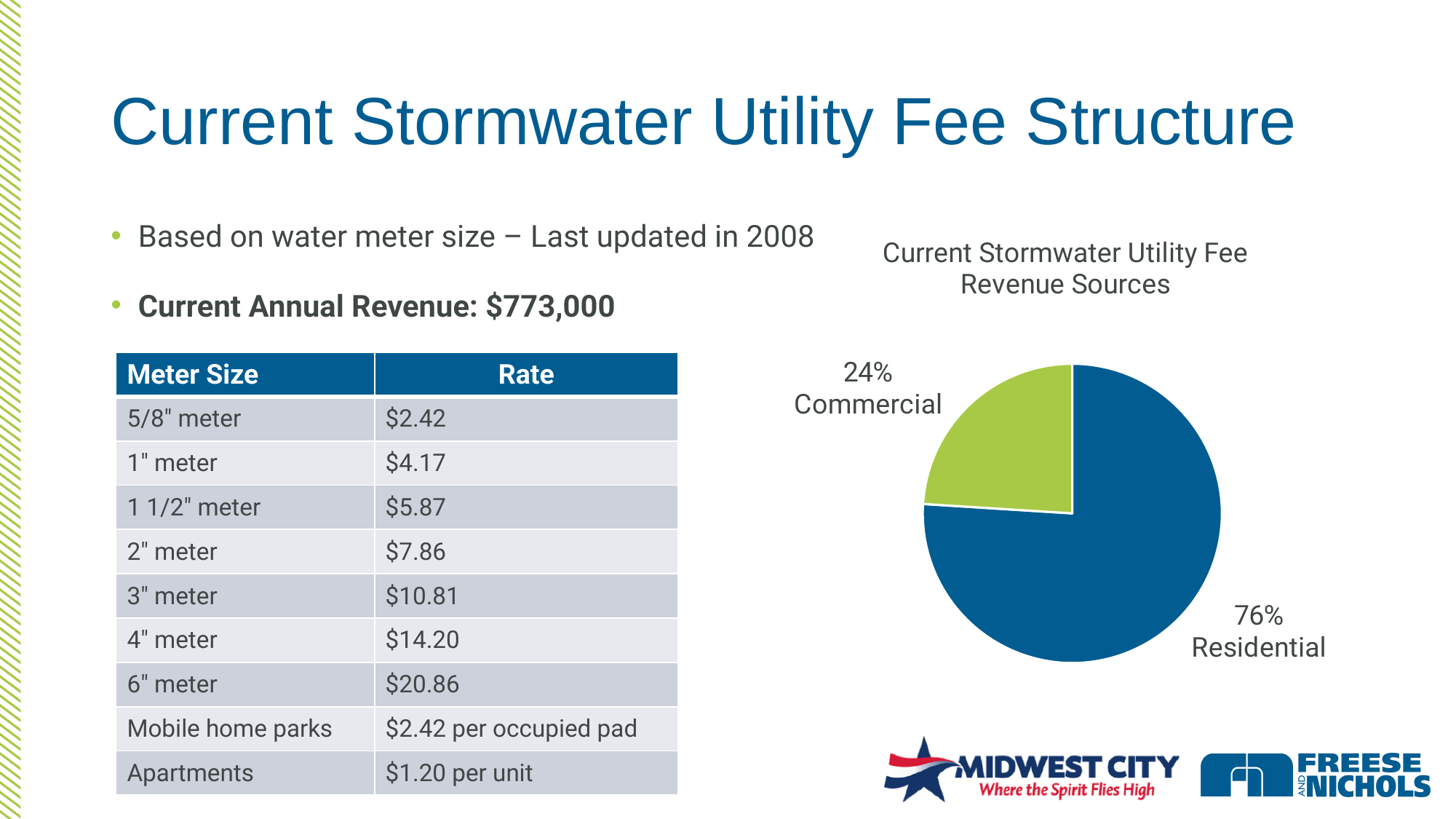

# Current Stormwater Utility Fee Structure
Based on water meter size – Last updated in 2008
Current Annual Revenue: $773,000

### Chart: Current Stormwater Utility Fee
Revenue Sources

| Category | Revenue |
|---|---|
| Residential | 0.76 |
| Commercial | 0.24 |
| Meter Size | Rate |
| --- | --- |
| 5/8" meter | $2.42 |
| 1" meter | $4.17 |
| 1 1/2" meter | $5.87 |
| 2" meter | $7.86 |
| 3" meter | $10.81 |
| 4" meter | $14.20 |
| 6" meter | $20.86 |
| Mobile home parks | $2.42 per occupied pad |
| Apartments | $1.20 per unit |